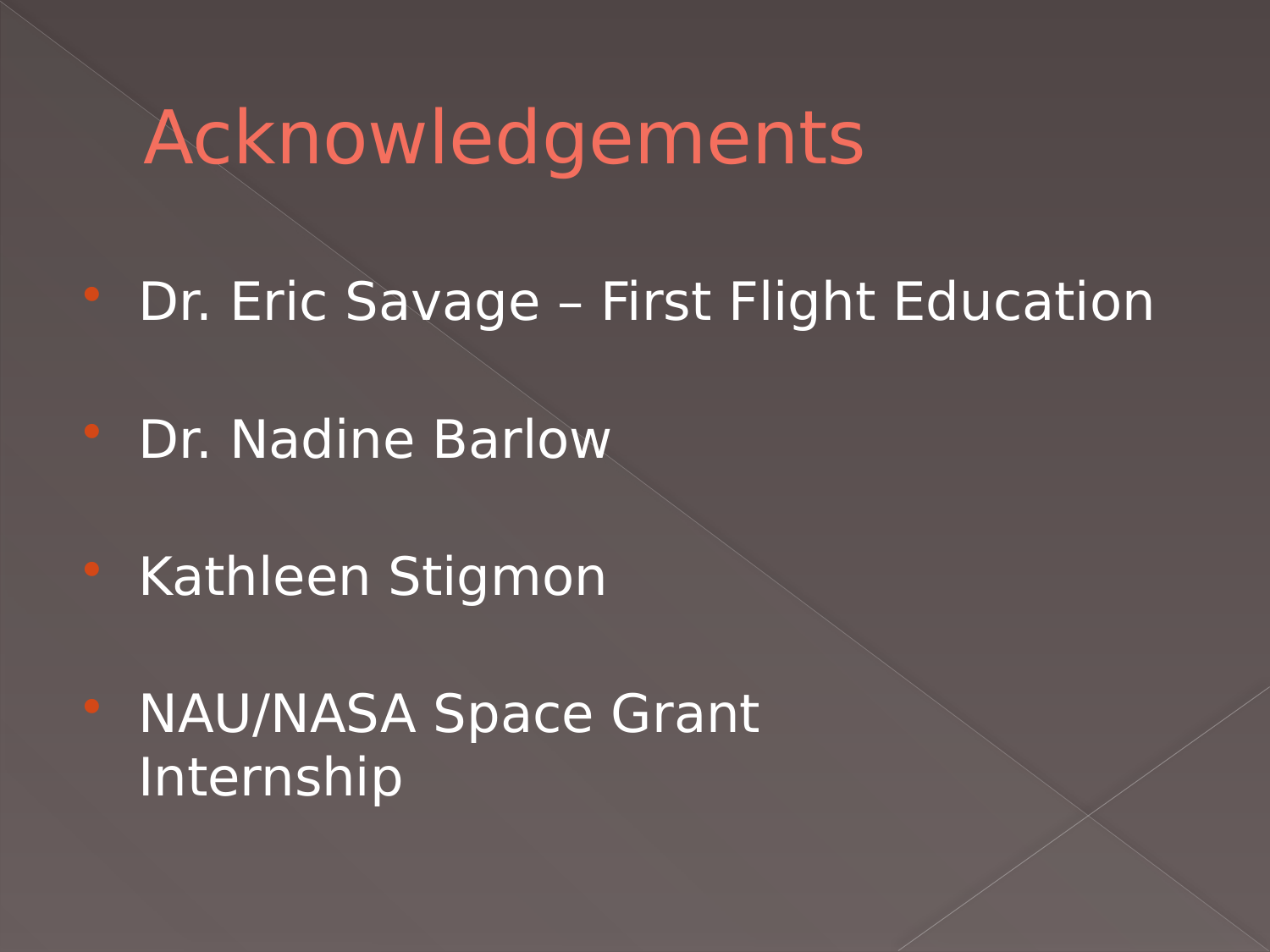

# Acknowledgements
Dr. Eric Savage – First Flight Education
Dr. Nadine Barlow
Kathleen Stigmon
NAU/NASA Space Grant
Internship